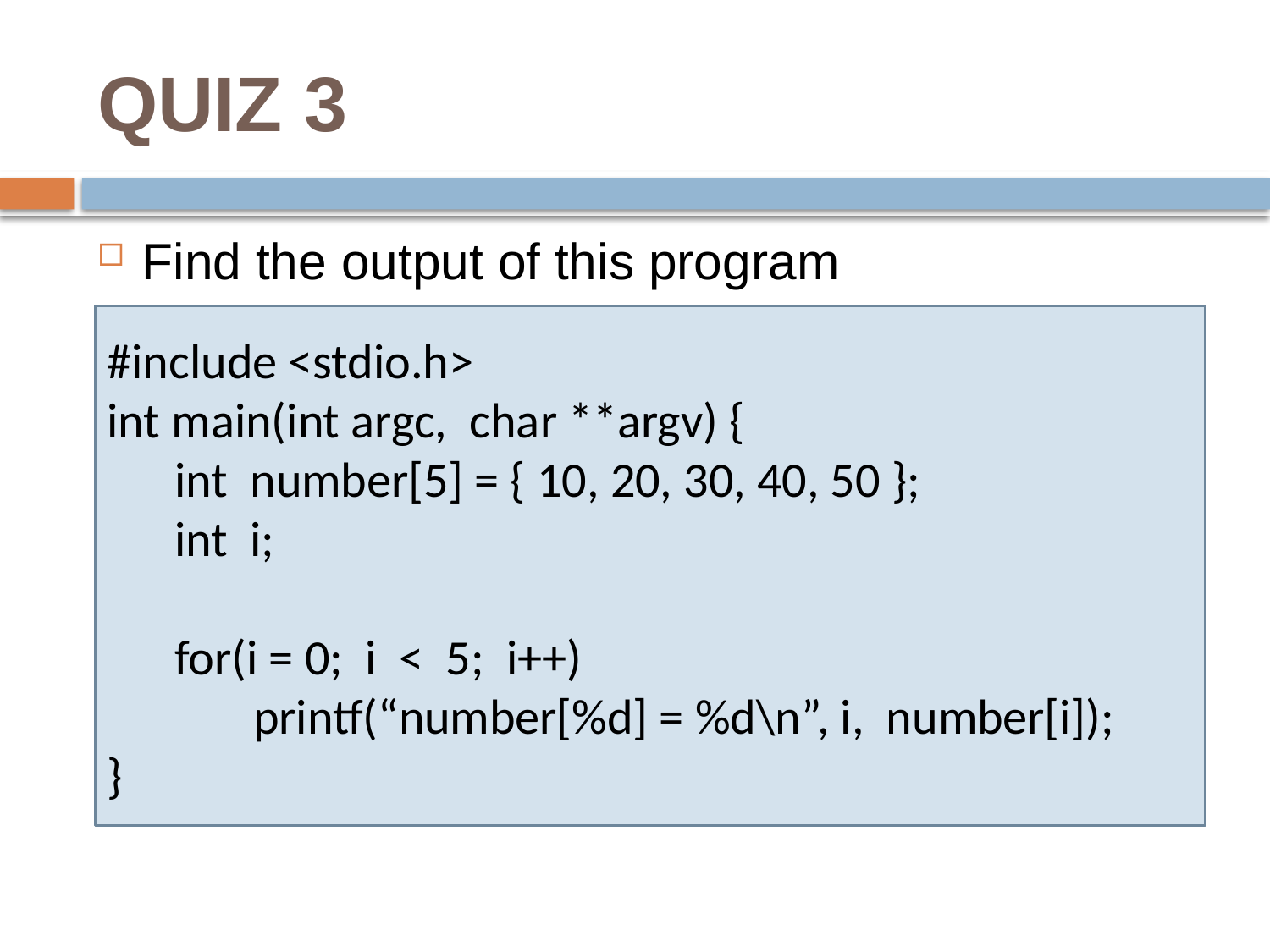

# QUIZ 3
Find the output of this program
#include <stdio.h>
int main(int argc,  char **argv) {
      int  number[5] = { 10, 20, 30, 40, 50 };
      int  i;

      for(i = 0;  i  <  5;  i++)
             printf(“number[%d] = %d\n”, i,  number[i]);
}